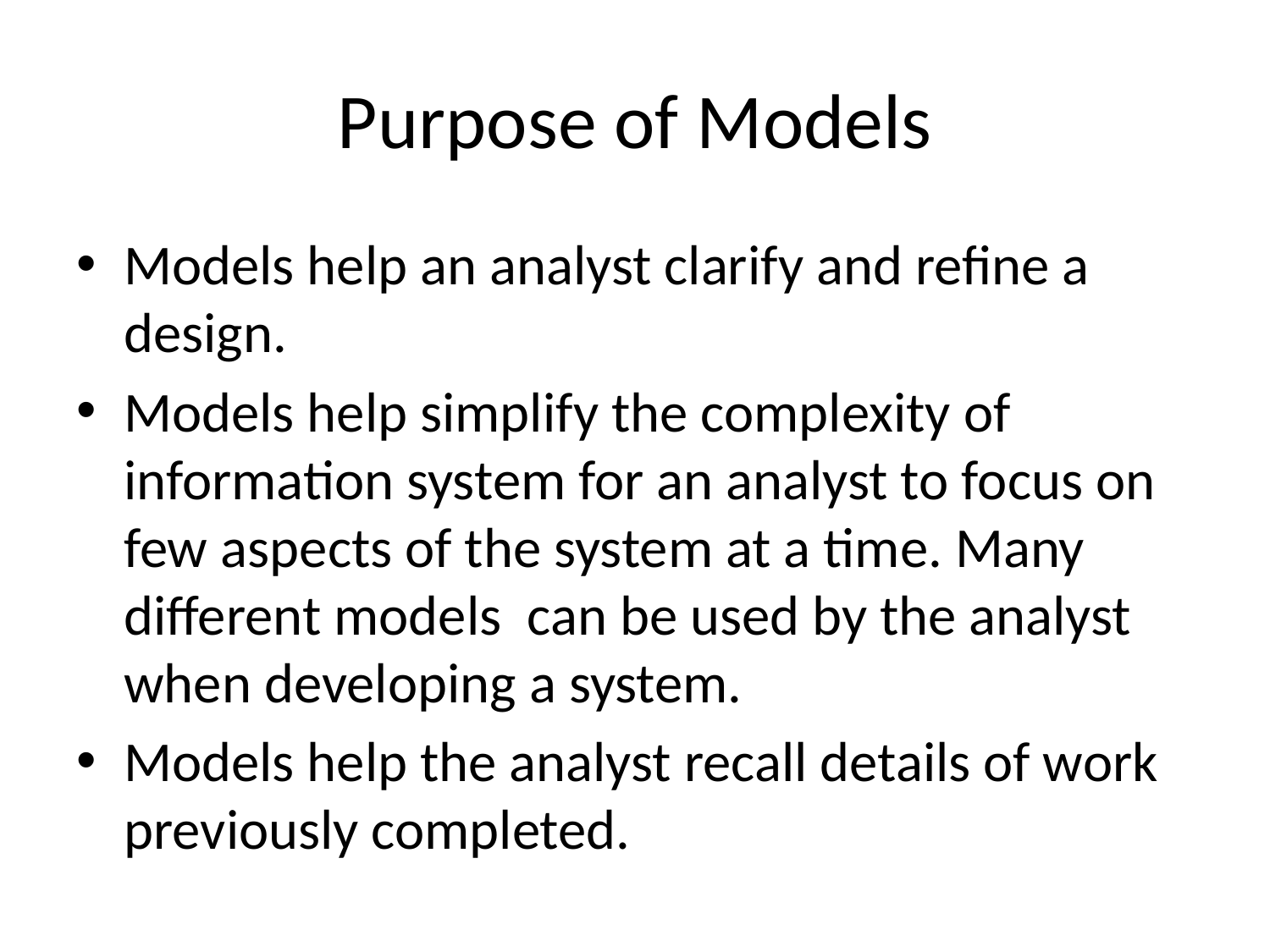

# Purpose of Models
Models help an analyst clarify and refine a design.
Models help simplify the complexity of information system for an analyst to focus on few aspects of the system at a time. Many different models  can be used by the analyst when developing a system.
Models help the analyst recall details of work previously completed.